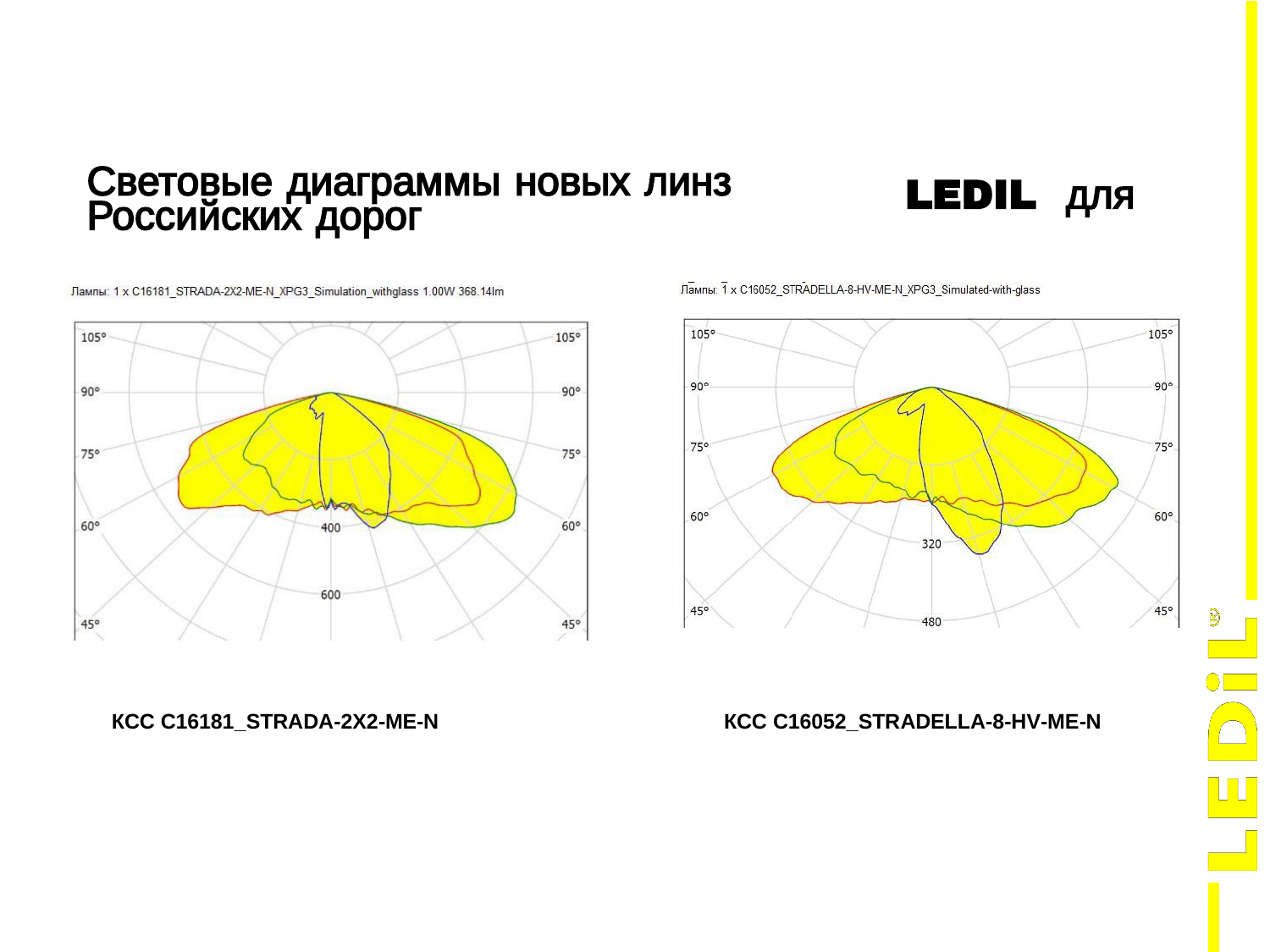

Световые диаграммы новых линз Российских дорог
LEDIL	для

КСС C16181_STRADA-2X2-ME-N
КСС C16052_STRADELLA-8-HV-ME-N